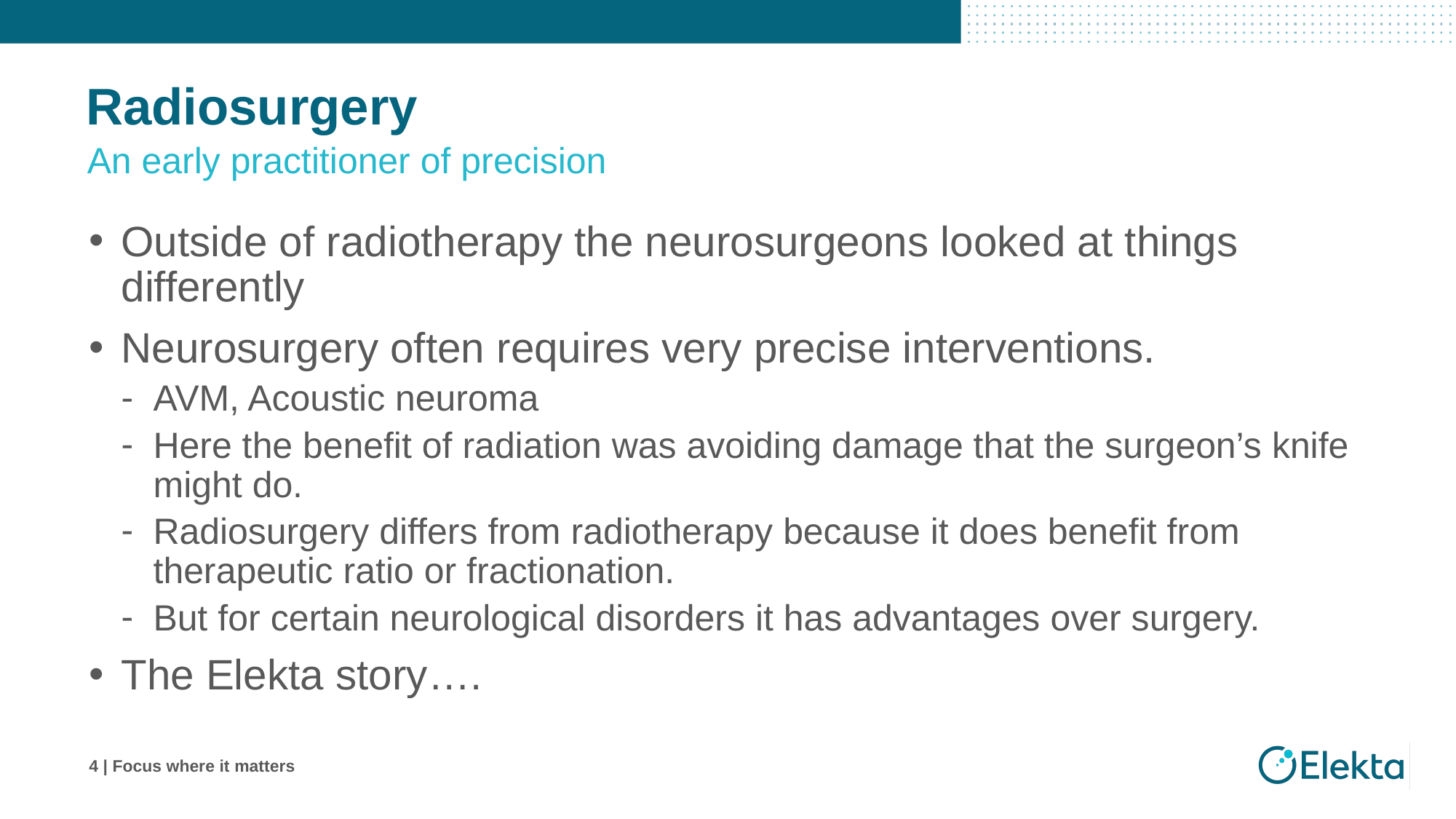

# Radiosurgery
An early practitioner of precision
Outside of radiotherapy the neurosurgeons looked at things differently
Neurosurgery often requires very precise interventions.
AVM, Acoustic neuroma
Here the benefit of radiation was avoiding damage that the surgeon’s knife might do.
Radiosurgery differs from radiotherapy because it does benefit from therapeutic ratio or fractionation.
But for certain neurological disorders it has advantages over surgery.
The Elekta story….